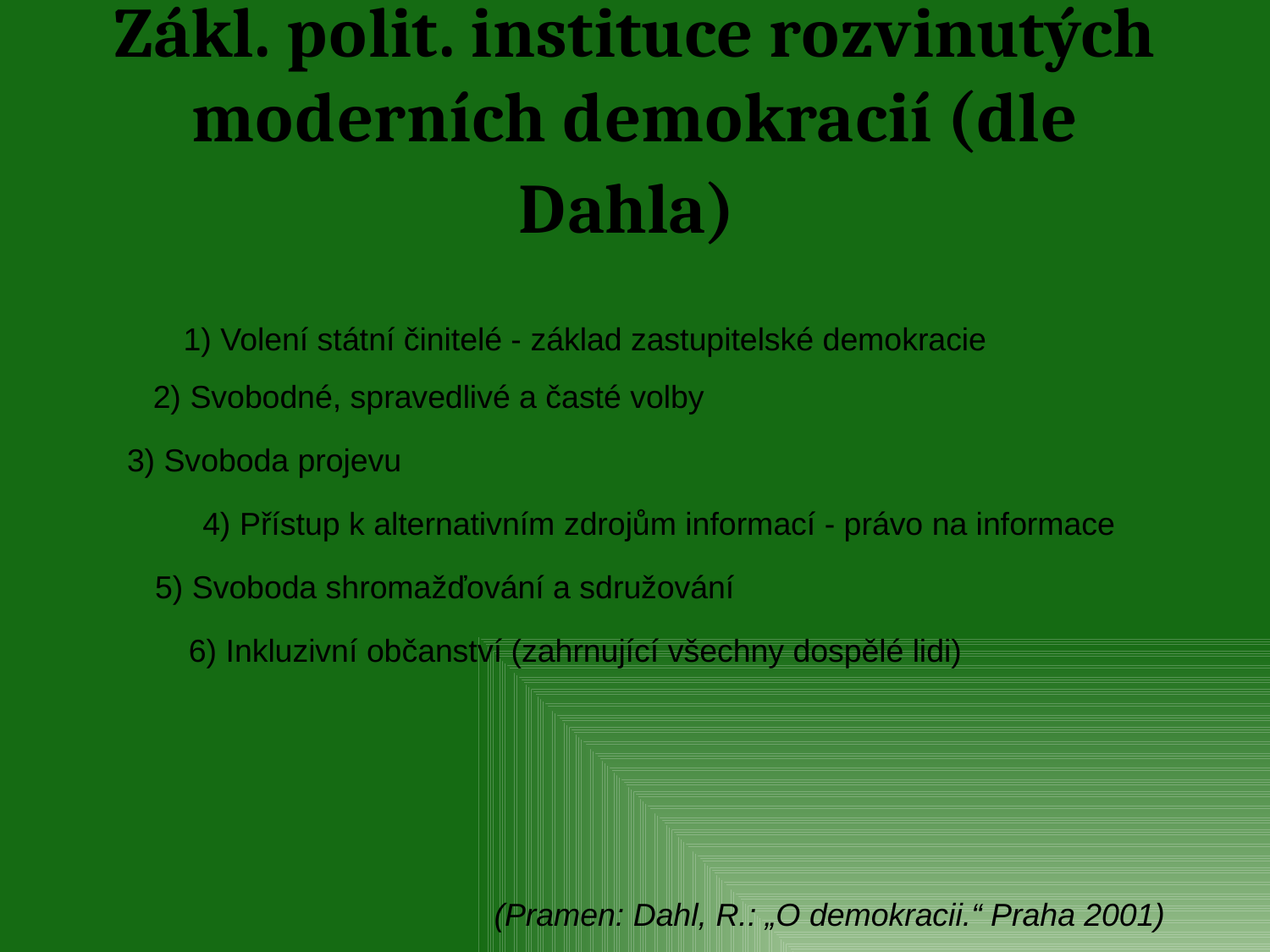

# Zákl. polit. instituce rozvinutých moderních demokracií (dle Dahla)
1) Volení státní činitelé - základ zastupitelské demokracie
2) Svobodné, spravedlivé a časté volby
3) Svoboda projevu
4) Přístup k alternativním zdrojům informací - právo na informace
5) Svoboda shromažďování a sdružování
6) Inkluzivní občanství (zahrnující všechny dospělé lidi)
(Pramen: Dahl, R.: „O demokracii.“ Praha 2001)